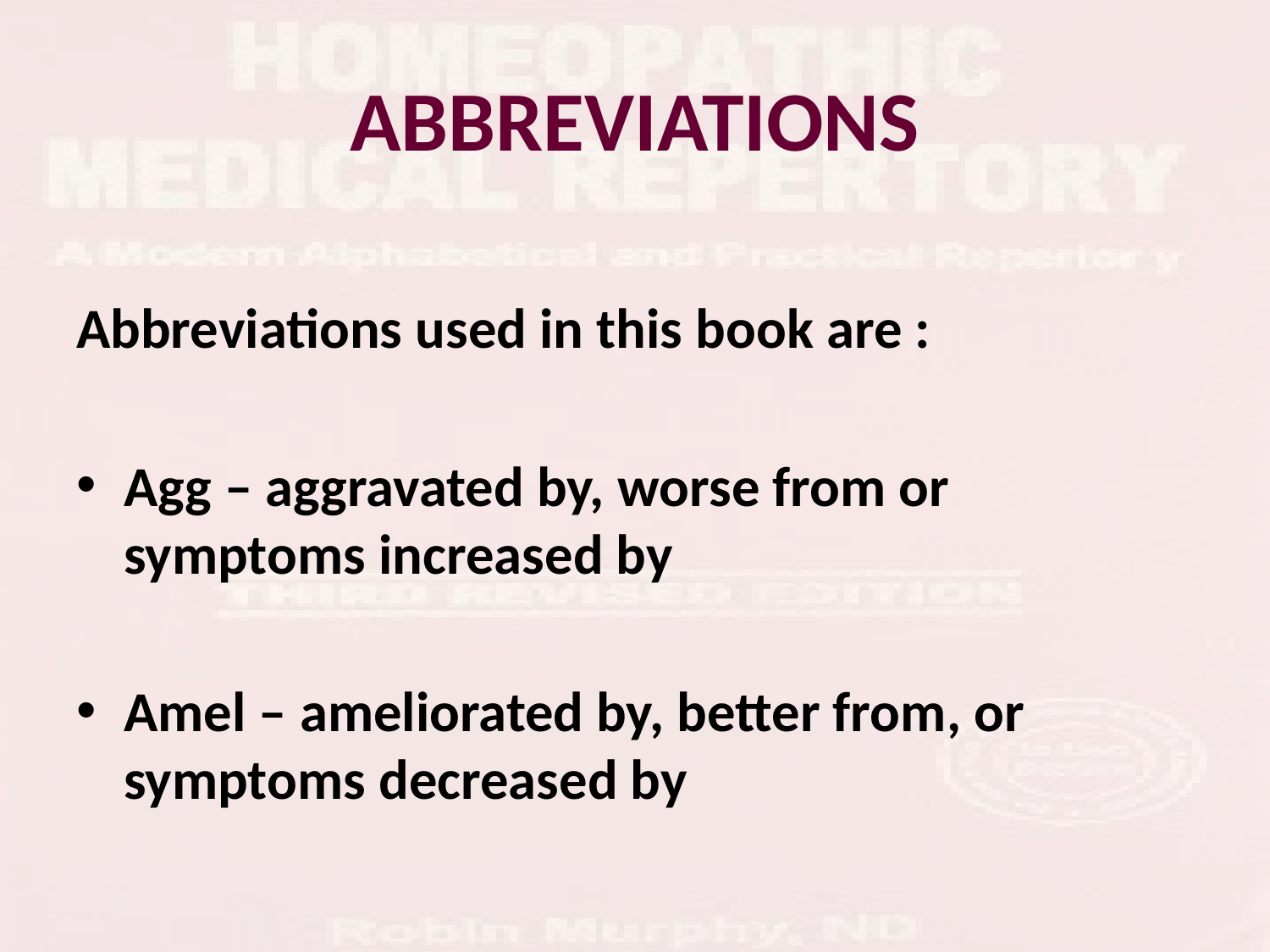

# ABBREVIATIONS
Abbreviations used in this book are :

Agg – aggravated by, worse from or symptoms increased by

Amel – ameliorated by, better from, or symptoms decreased by